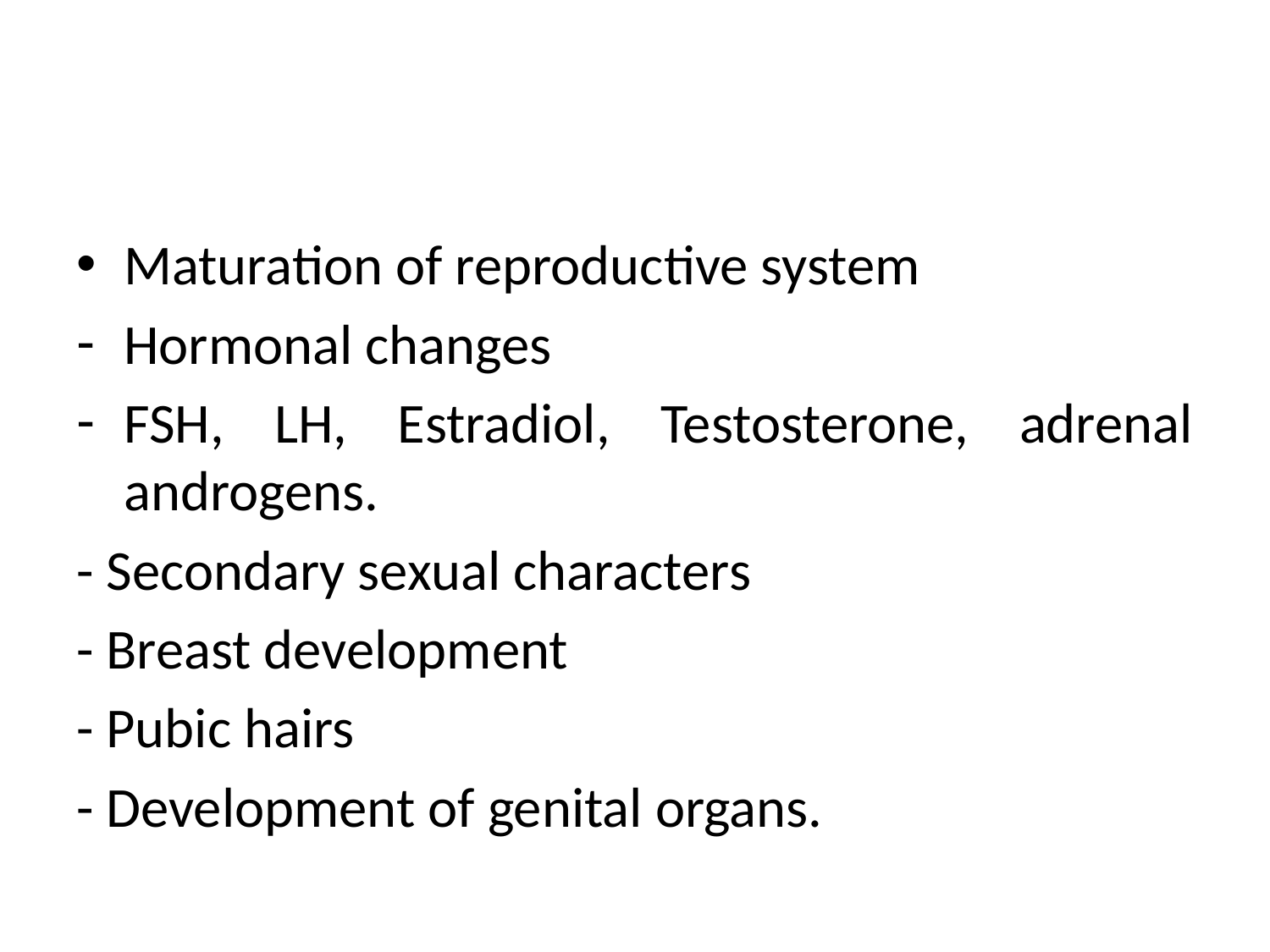

#
Maturation of reproductive system
Hormonal changes
FSH, LH, Estradiol, Testosterone, adrenal androgens.
- Secondary sexual characters
- Breast development
- Pubic hairs
- Development of genital organs.